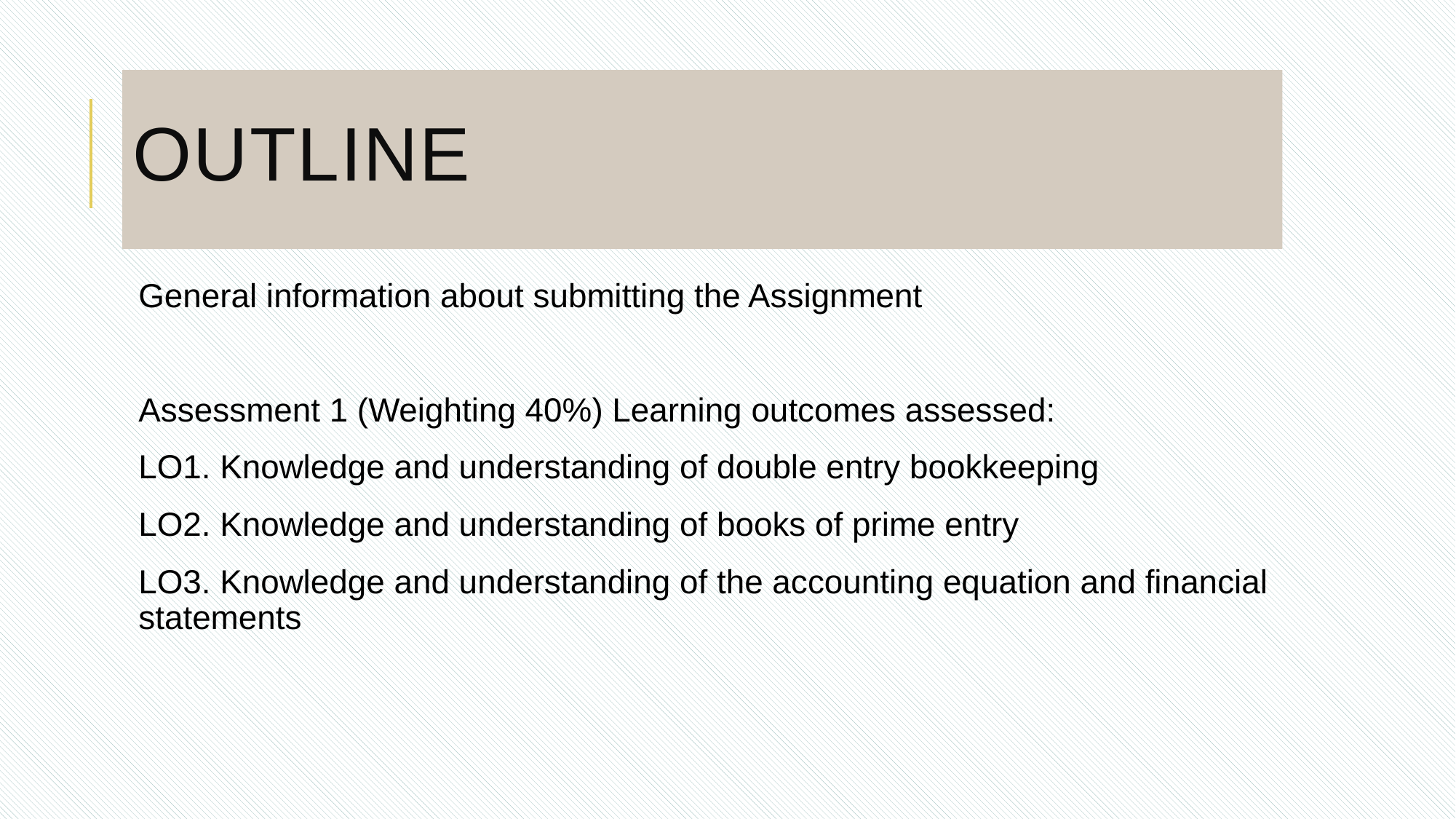

# Outline
General information about submitting the Assignment

Assessment 1 (Weighting 40%) Learning outcomes assessed:
LO1. Knowledge and understanding of double entry bookkeeping
LO2. Knowledge and understanding of books of prime entry
LO3. Knowledge and understanding of the accounting equation and financial statements